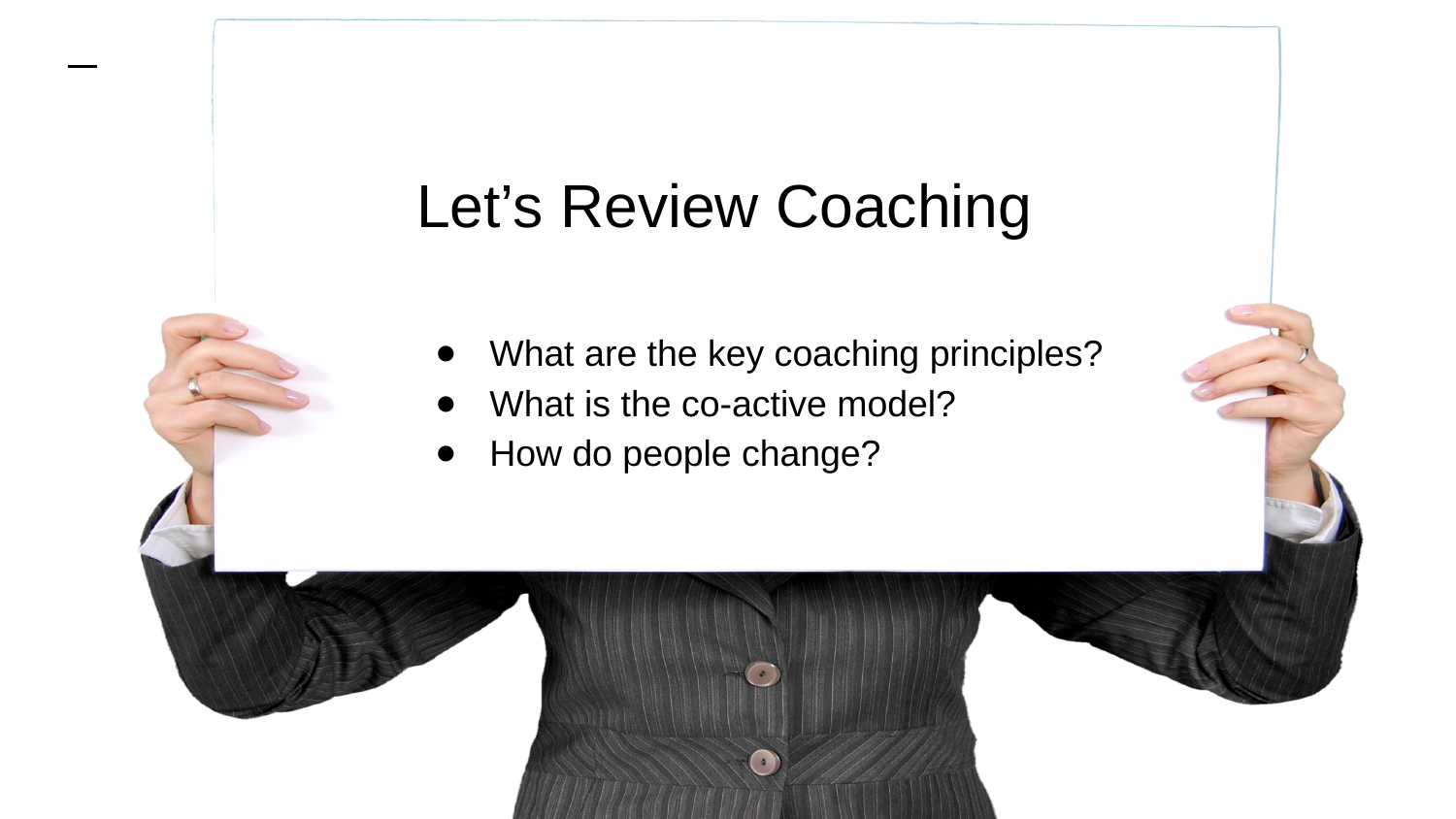

Let’s Review Coaching

What are the key coaching principles?
What is the co-active model?
How do people change?